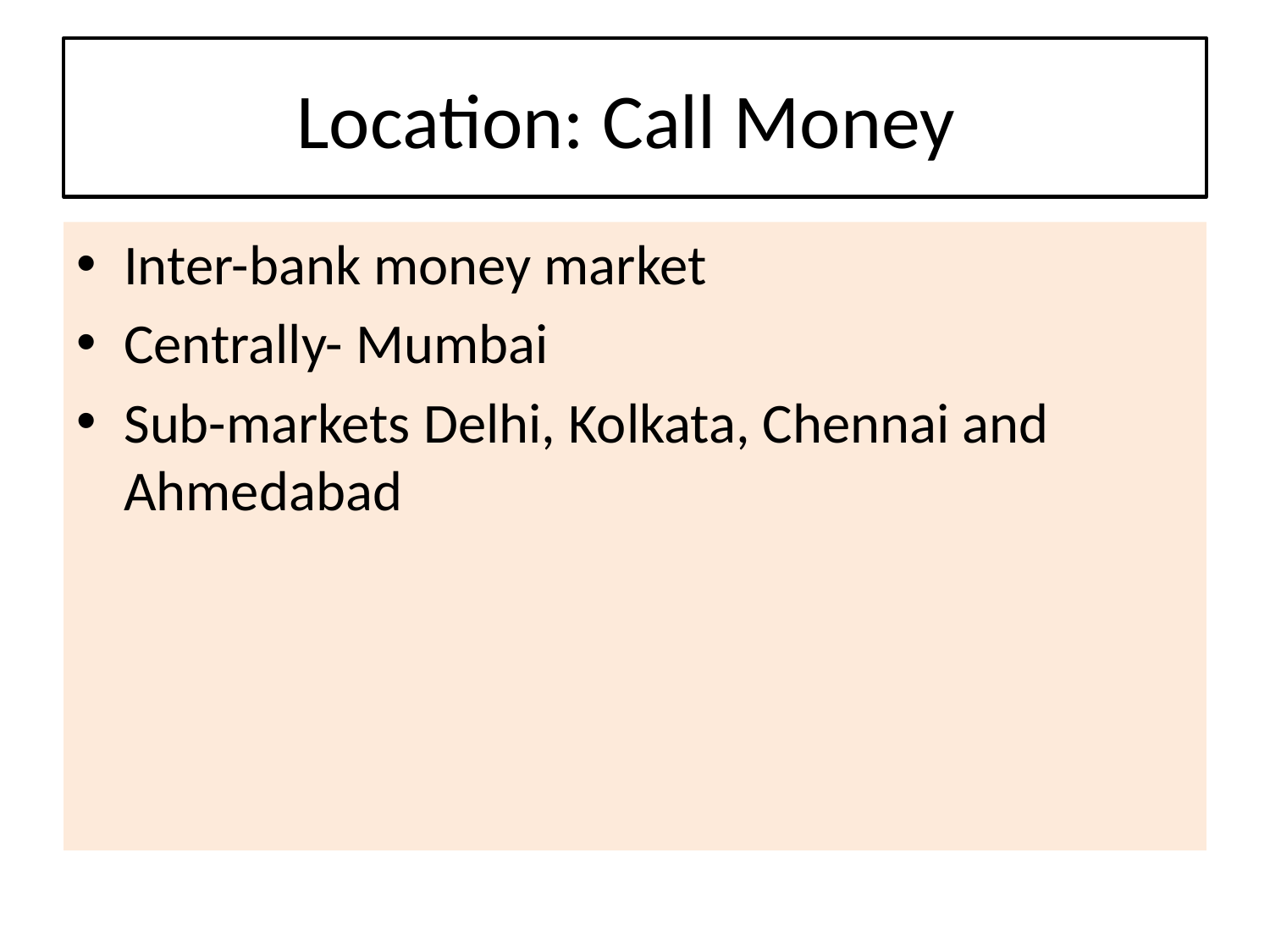

# Location: Call Money
Inter-bank money market
Centrally- Mumbai
Sub-markets Delhi, Kolkata, Chennai and Ahmedabad